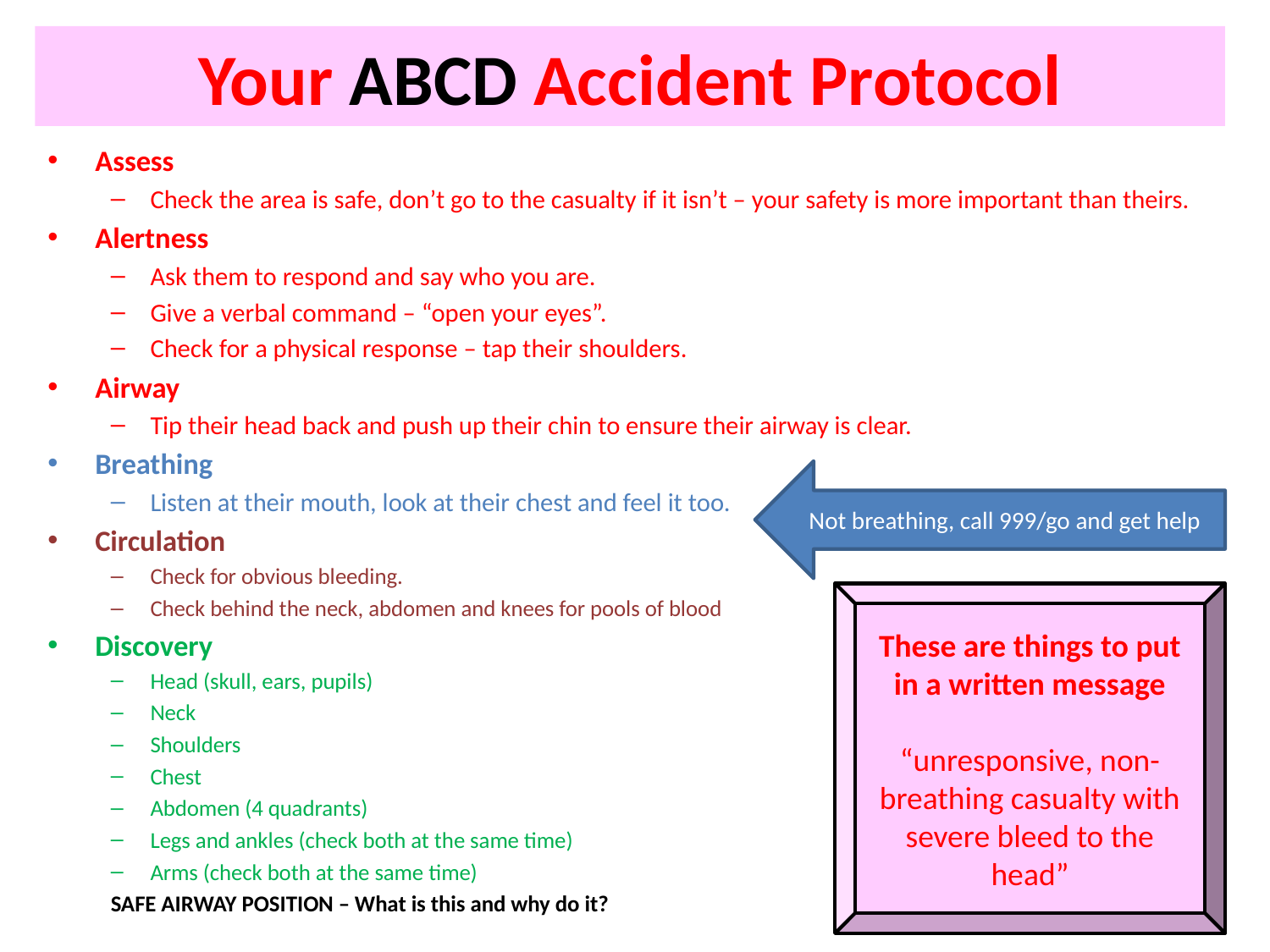

# Your ABCD Accident Protocol
Assess
Check the area is safe, don’t go to the casualty if it isn’t – your safety is more important than theirs.
Alertness
Ask them to respond and say who you are.
Give a verbal command – “open your eyes”.
Check for a physical response – tap their shoulders.
Airway
Tip their head back and push up their chin to ensure their airway is clear.
Breathing
Listen at their mouth, look at their chest and feel it too.
Circulation
Check for obvious bleeding.
Check behind the neck, abdomen and knees for pools of blood
Discovery
Head (skull, ears, pupils)
Neck
Shoulders
Chest
Abdomen (4 quadrants)
Legs and ankles (check both at the same time)
Arms (check both at the same time)
SAFE AIRWAY POSITION – What is this and why do it?
Not breathing, call 999/go and get help
These are things to put in a written message

“unresponsive, non-breathing casualty with severe bleed to the head”